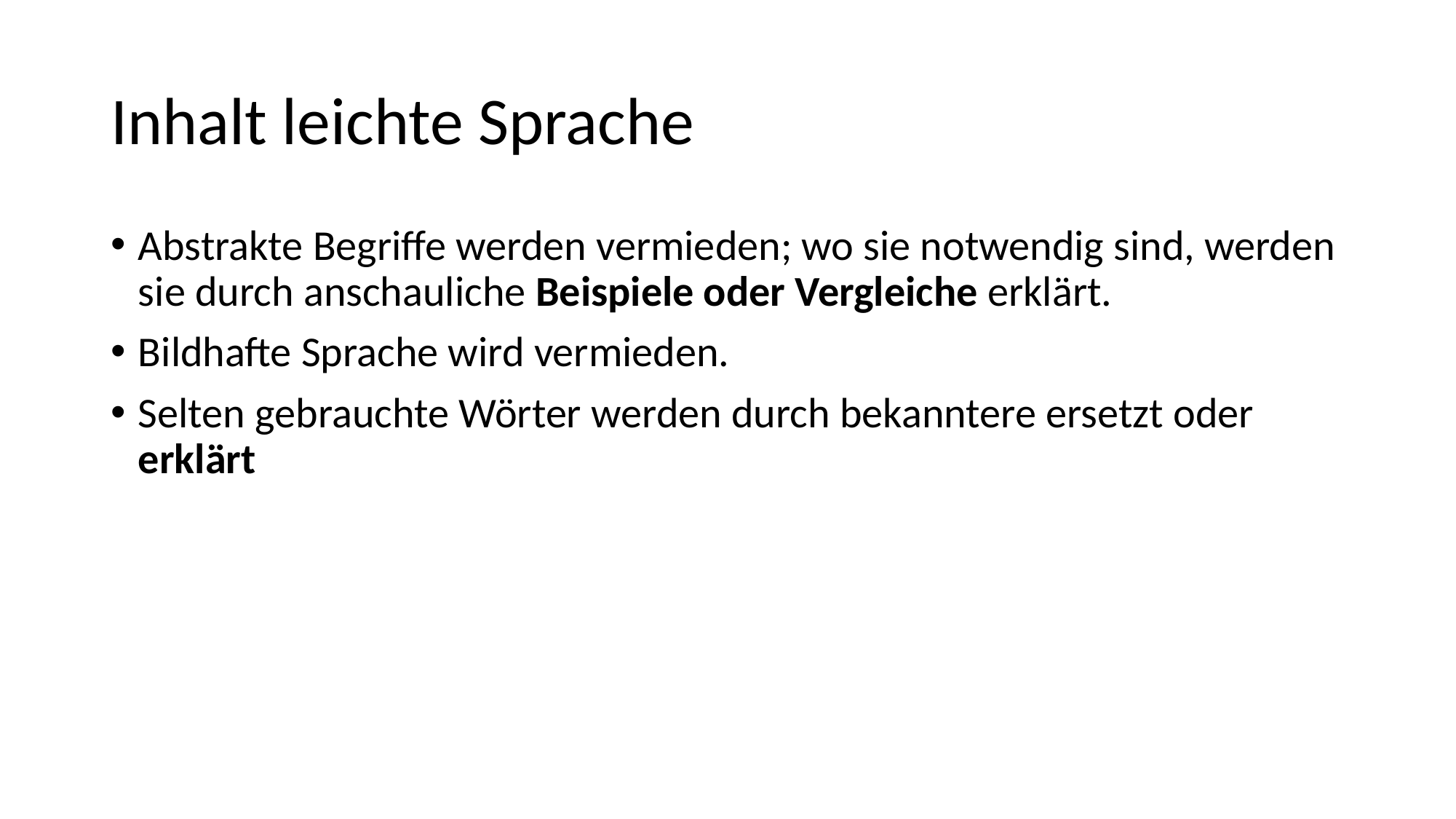

# Inhalt leichte Sprache
Abstrakte Begriffe werden vermieden; wo sie notwendig sind, werden sie durch anschauliche Beispiele oder Vergleiche erklärt.
Bildhafte Sprache wird vermieden.
Selten gebrauchte Wörter werden durch bekanntere ersetzt oder erklärt